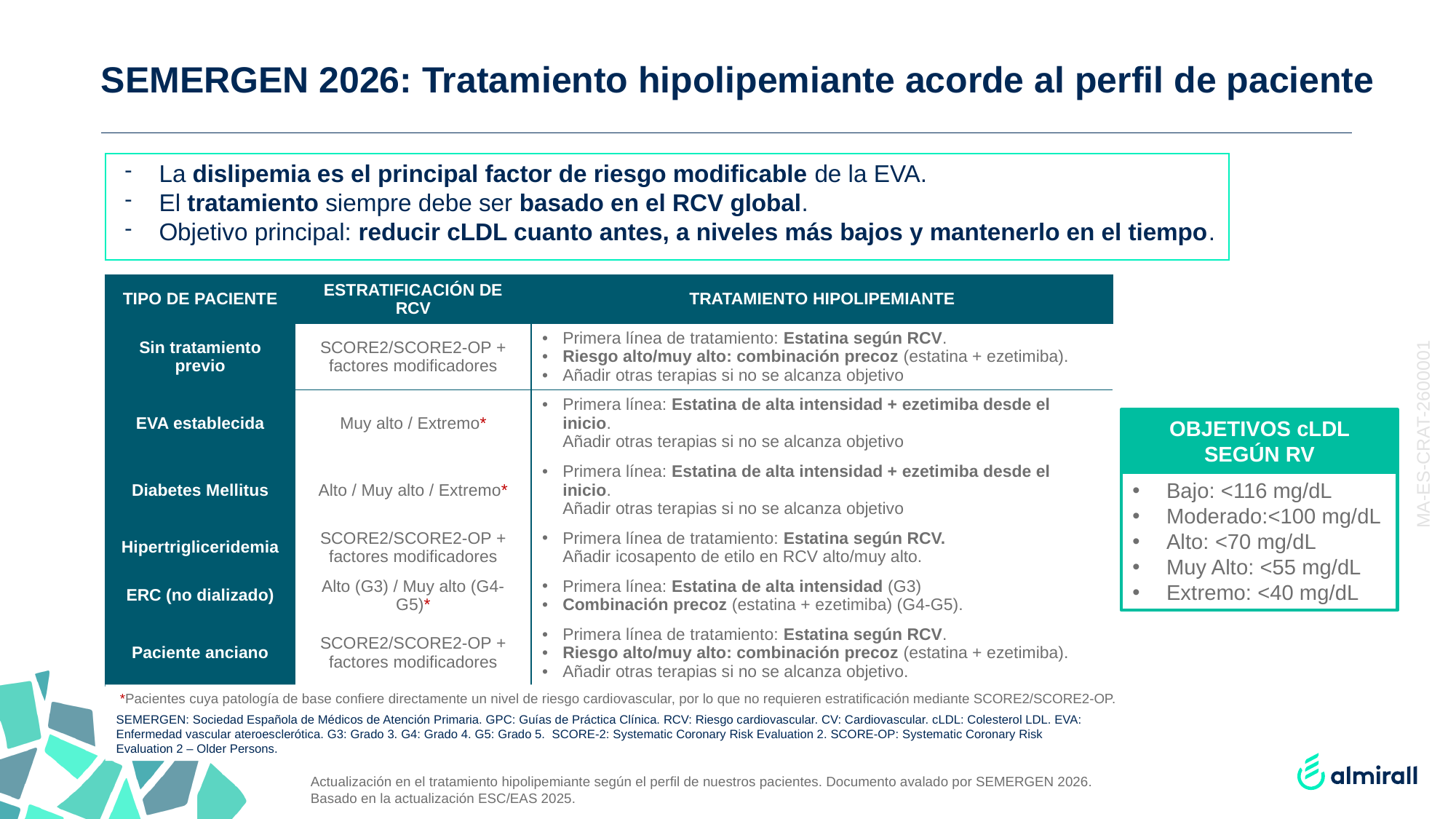

# SEMERGEN 2026: Tratamiento hipolipemiante acorde al perfil de paciente
La dislipemia es el principal factor de riesgo modificable de la EVA.
El tratamiento siempre debe ser basado en el RCV global.
Objetivo principal: reducir cLDL cuanto antes, a niveles más bajos y mantenerlo en el tiempo.

| TIPO DE PACIENTE | ESTRATIFICACIÓN DE RCV | TRATAMIENTO HIPOLIPEMIANTE |
| --- | --- | --- |
| Sin tratamiento previo | SCORE2/SCORE2-OP + factores modificadores | Primera línea de tratamiento: Estatina según RCV. Riesgo alto/muy alto: combinación precoz (estatina + ezetimiba). Añadir otras terapias si no se alcanza objetivo |
| EVA establecida | Muy alto / Extremo\* | Primera línea: Estatina de alta intensidad + ezetimiba desde el inicio. Añadir otras terapias si no se alcanza objetivo |
| Diabetes Mellitus | Alto / Muy alto / Extremo\* | Primera línea: Estatina de alta intensidad + ezetimiba desde el inicio. Añadir otras terapias si no se alcanza objetivo |
| Hipertrigliceridemia | SCORE2/SCORE2-OP + factores modificadores | Primera línea de tratamiento: Estatina según RCV.  Añadir icosapento de etilo en RCV alto/muy alto. |
| ERC (no dializado) | Alto (G3) / Muy alto (G4-G5)\* | Primera línea: Estatina de alta intensidad (G3) Combinación precoz (estatina + ezetimiba) (G4-G5). |
| Paciente anciano | SCORE2/SCORE2-OP + factores modificadores | Primera línea de tratamiento: Estatina según RCV. Riesgo alto/muy alto: combinación precoz (estatina + ezetimiba). Añadir otras terapias si no se alcanza objetivo. |
OBJETIVOS cLDL SEGÚN RV
MA-ES-CRAT-2600001
Bajo: <116 mg/dL
Moderado:<100 mg/dL
Alto: <70 mg/dL
Muy Alto: <55 mg/dL
Extremo: <40 mg/dL
 *Pacientes cuya patología de base confiere directamente un nivel de riesgo cardiovascular, por lo que no requieren estratificación mediante SCORE2/SCORE2‑OP.
SEMERGEN: Sociedad Española de Médicos de Atención Primaria. GPC: Guías de Práctica Clínica. RCV: Riesgo cardiovascular. CV: Cardiovascular. cLDL: Colesterol LDL. EVA: Enfermedad vascular ateroesclerótica. G3: Grado 3. G4: Grado 4. G5: Grado 5.  SCORE-2: Systematic Coronary Risk Evaluation 2. SCORE-OP: Systematic Coronary Risk Evaluation 2 – Older Persons.
Actualización en el tratamiento hipolipemiante según el perfil de nuestros pacientes. Documento avalado por SEMERGEN 2026. Basado en la actualización ESC/EAS 2025.